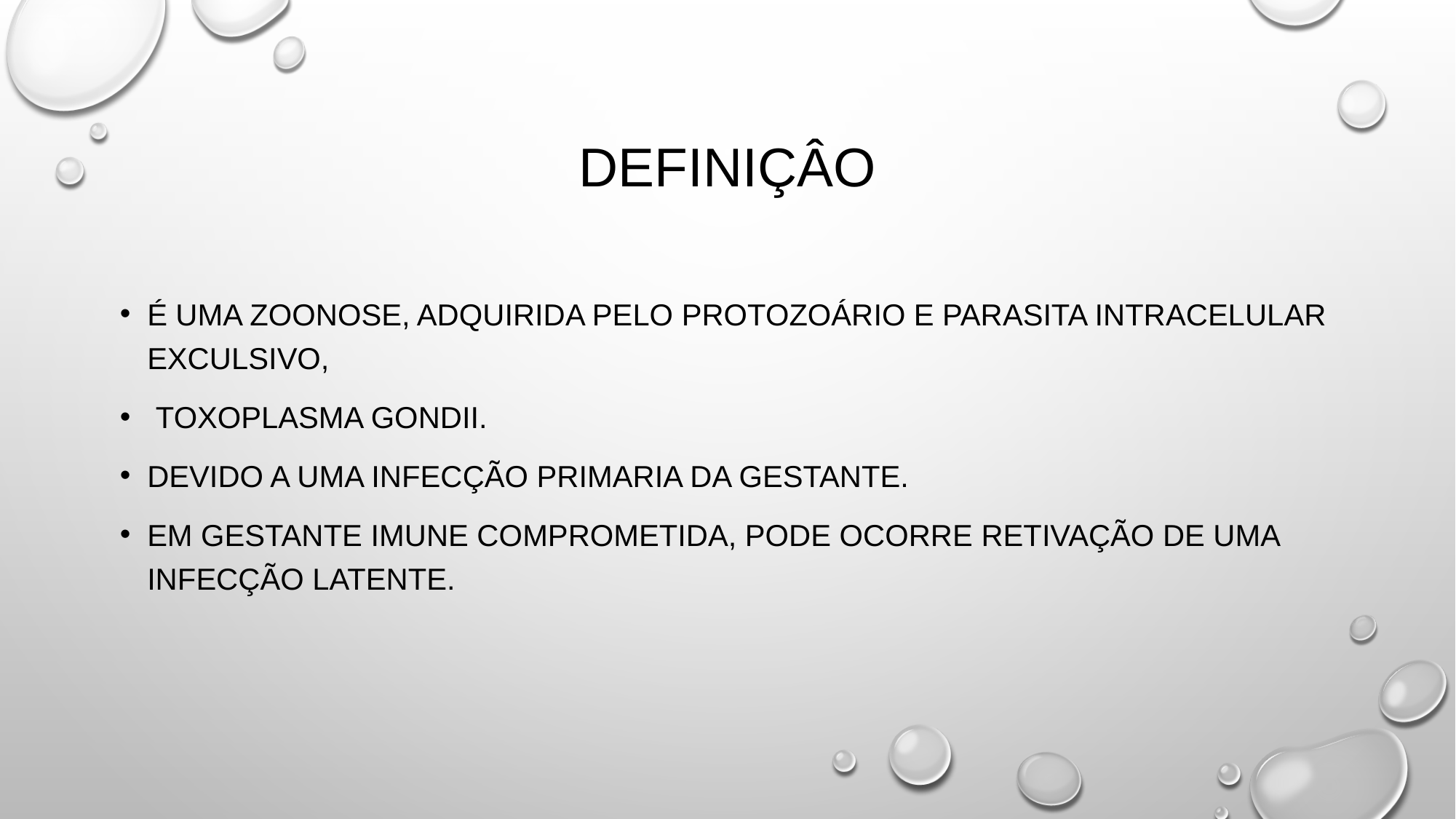

# DEFINIÇÂO
É UMA ZOONOSE, adquirida pelo protozoário e parasita intracelular EXCULSIVO,
 TOXOPLASMA GONDII.
DEVIDO A UMA INFECÇÃO PRIMARIA DA GESTANTE.
EM GESTANTE IMUNE COMPROMETIDA, PODE OCORRE RETIVAÇÃO DE UMA INFECÇÃO LATENTE.